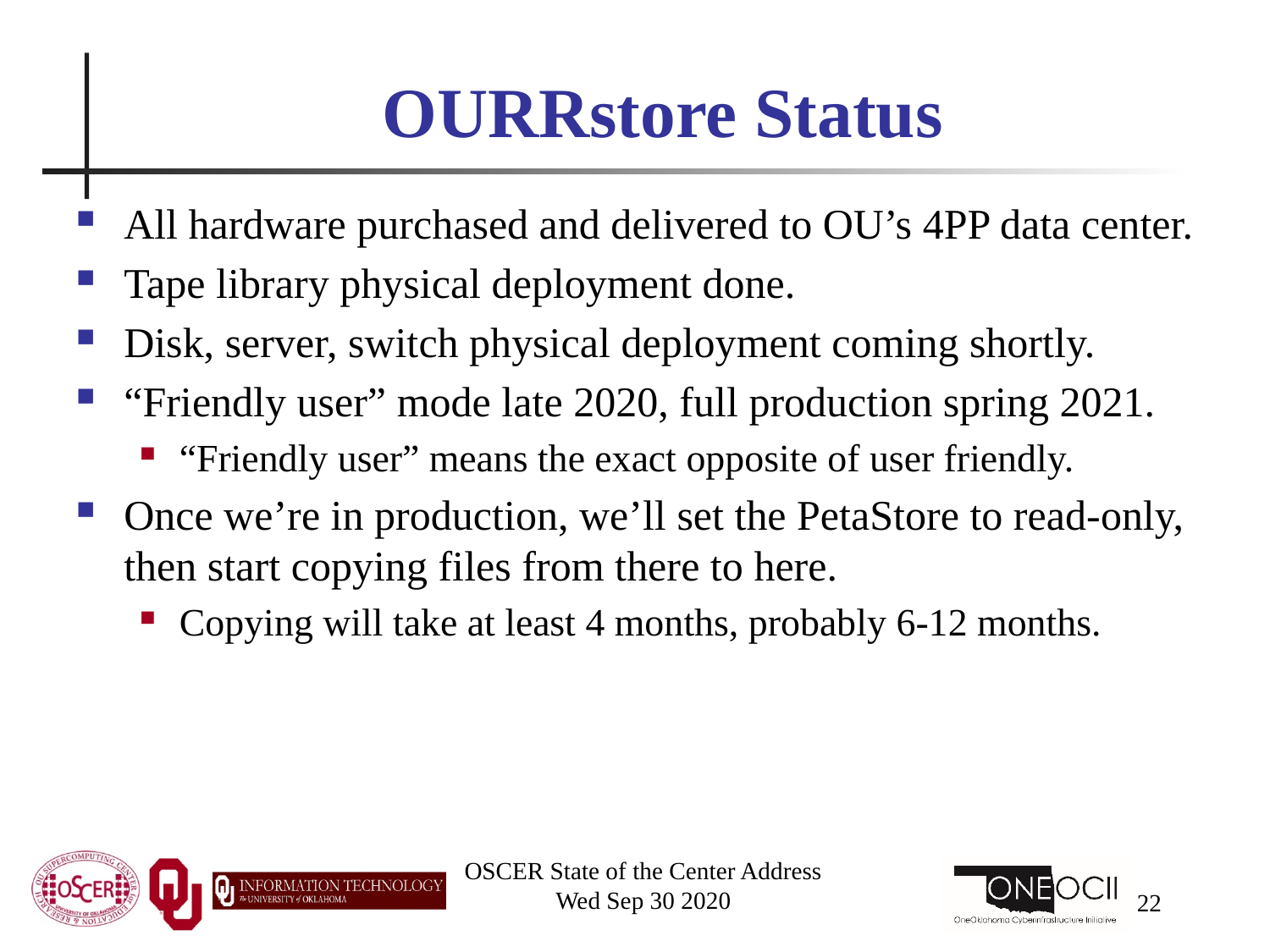

# OURRstore Status
All hardware purchased and delivered to OU’s 4PP data center.
Tape library physical deployment done.
Disk, server, switch physical deployment coming shortly.
“Friendly user” mode late 2020, full production spring 2021.
“Friendly user” means the exact opposite of user friendly.
Once we’re in production, we’ll set the PetaStore to read-only, then start copying files from there to here.
Copying will take at least 4 months, probably 6-12 months.
OSCER State of the Center Address
Wed Sep 30 2020
22